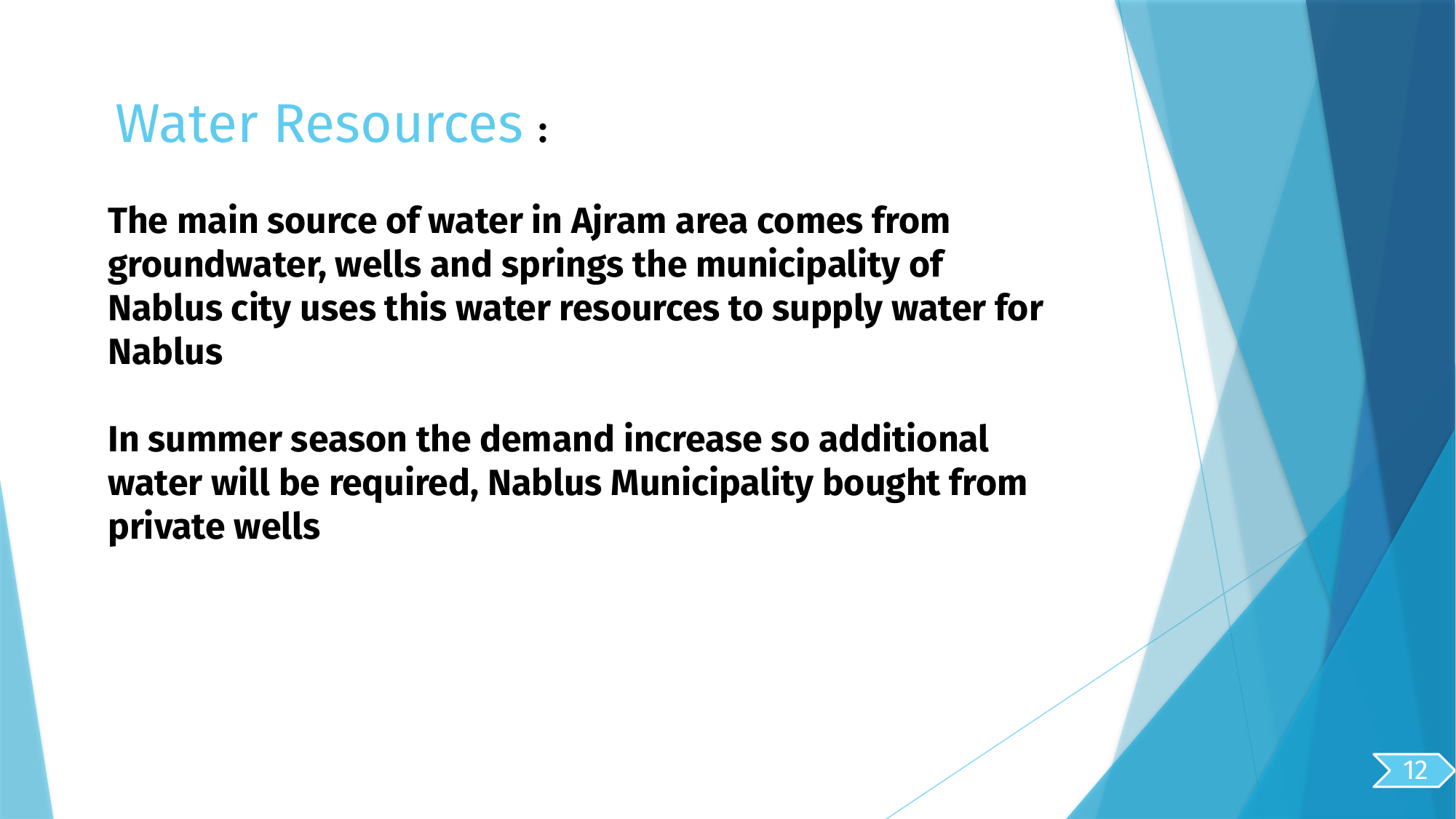

Water Resources :

The main source of water in Ajram area comes from groundwater, wells and springs the municipality of Nablus city uses this water resources to supply water for Nablus

In summer season the demand increase so additional water will be required, Nablus Municipality bought from private wells

12